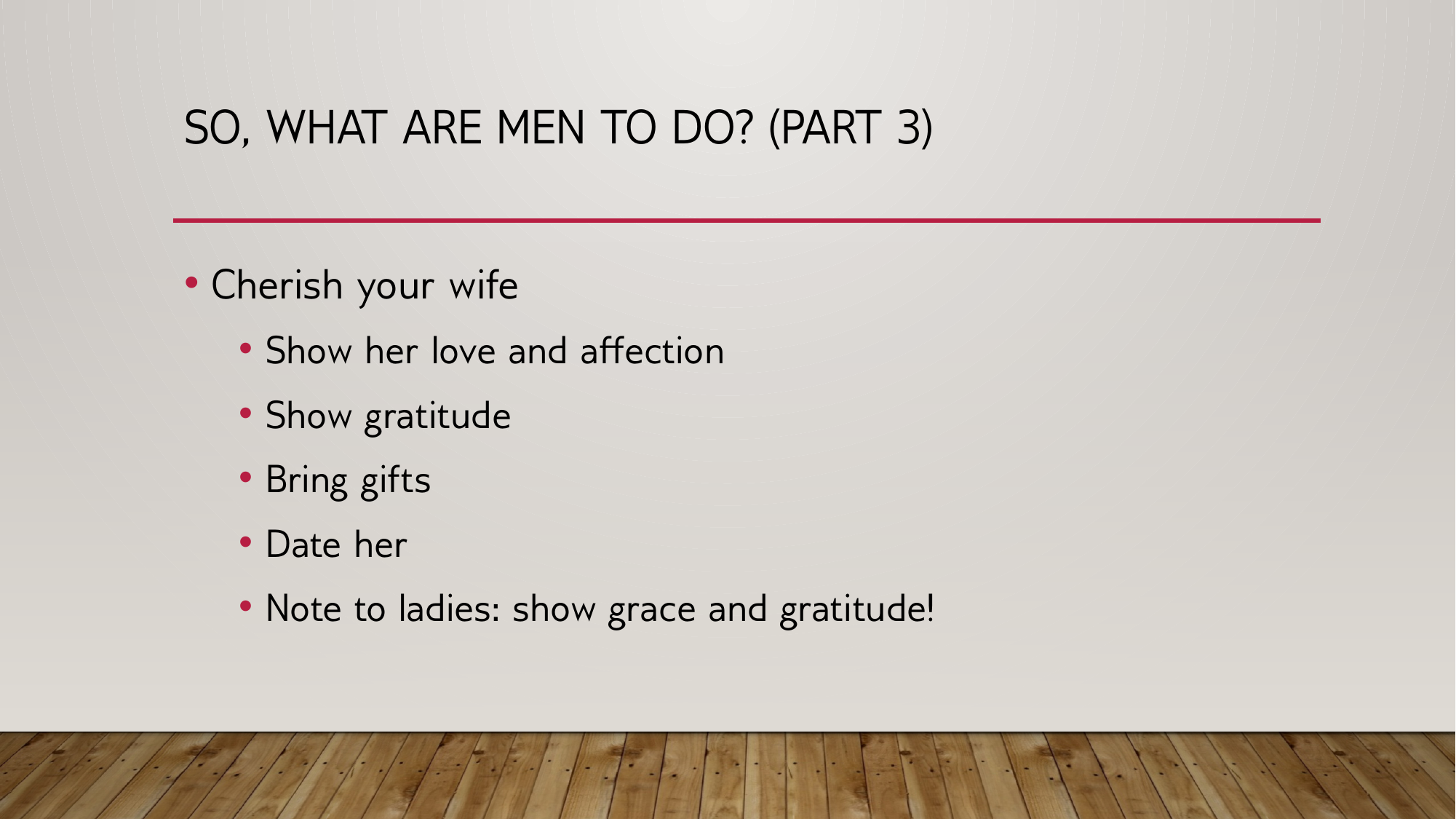

# So, What are men to do? (Part 3)
Cherish your wife
Show her love and affection
Show gratitude
Bring gifts
Date her
Note to ladies: show grace and gratitude!